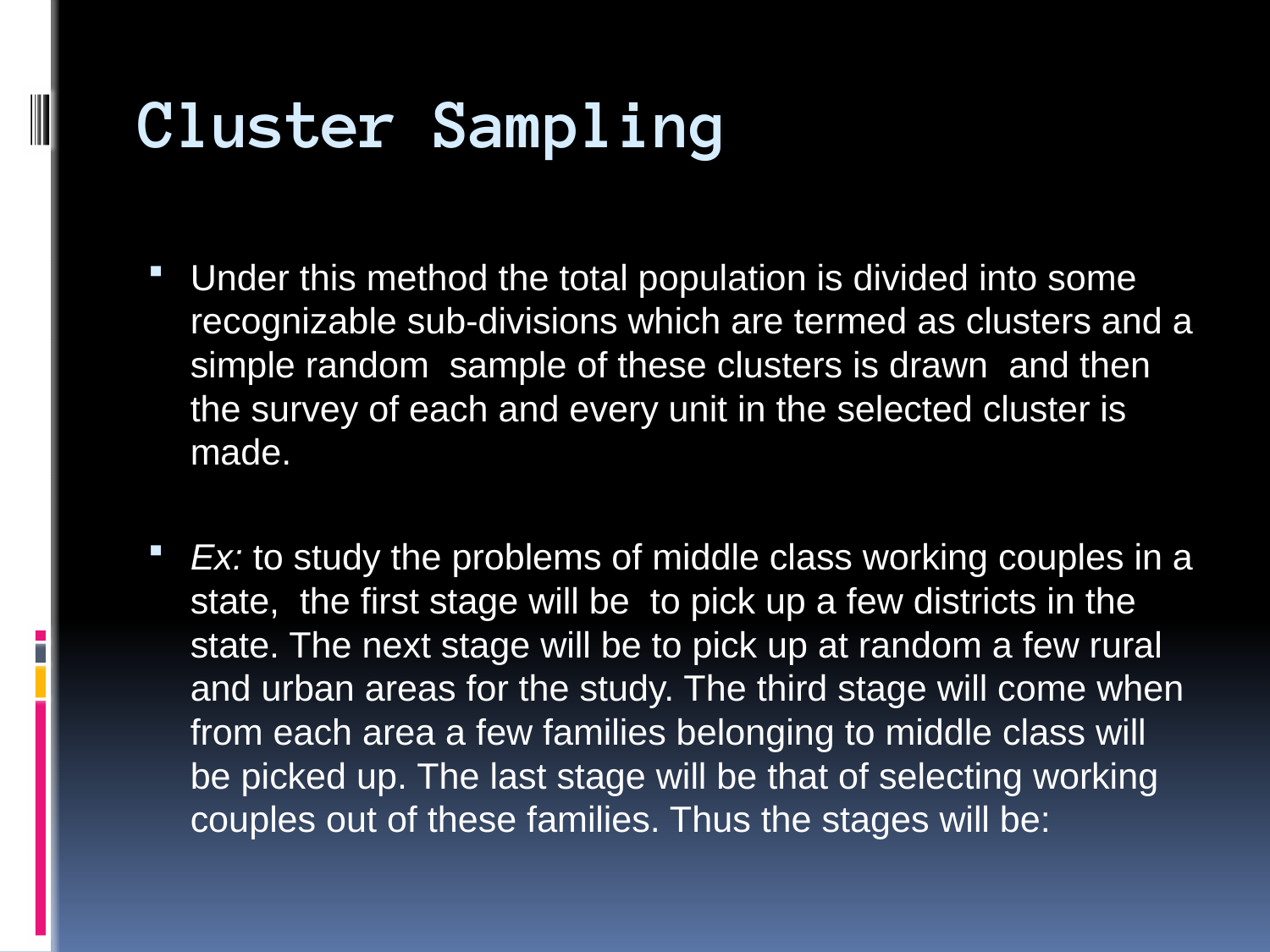

# Cluster Sampling
Under this method the total population is divided into some recognizable sub-divisions which are termed as clusters and a simple random  sample of these clusters is drawn  and then the survey of each and every unit in the selected cluster is made.

Ex: to study the problems of middle class working couples in a state,  the first stage will be  to pick up a few districts in the state. The next stage will be to pick up at random a few rural and urban areas for the study. The third stage will come when from each area a few families belonging to middle class will be picked up. The last stage will be that of selecting working couples out of these families. Thus the stages will be: